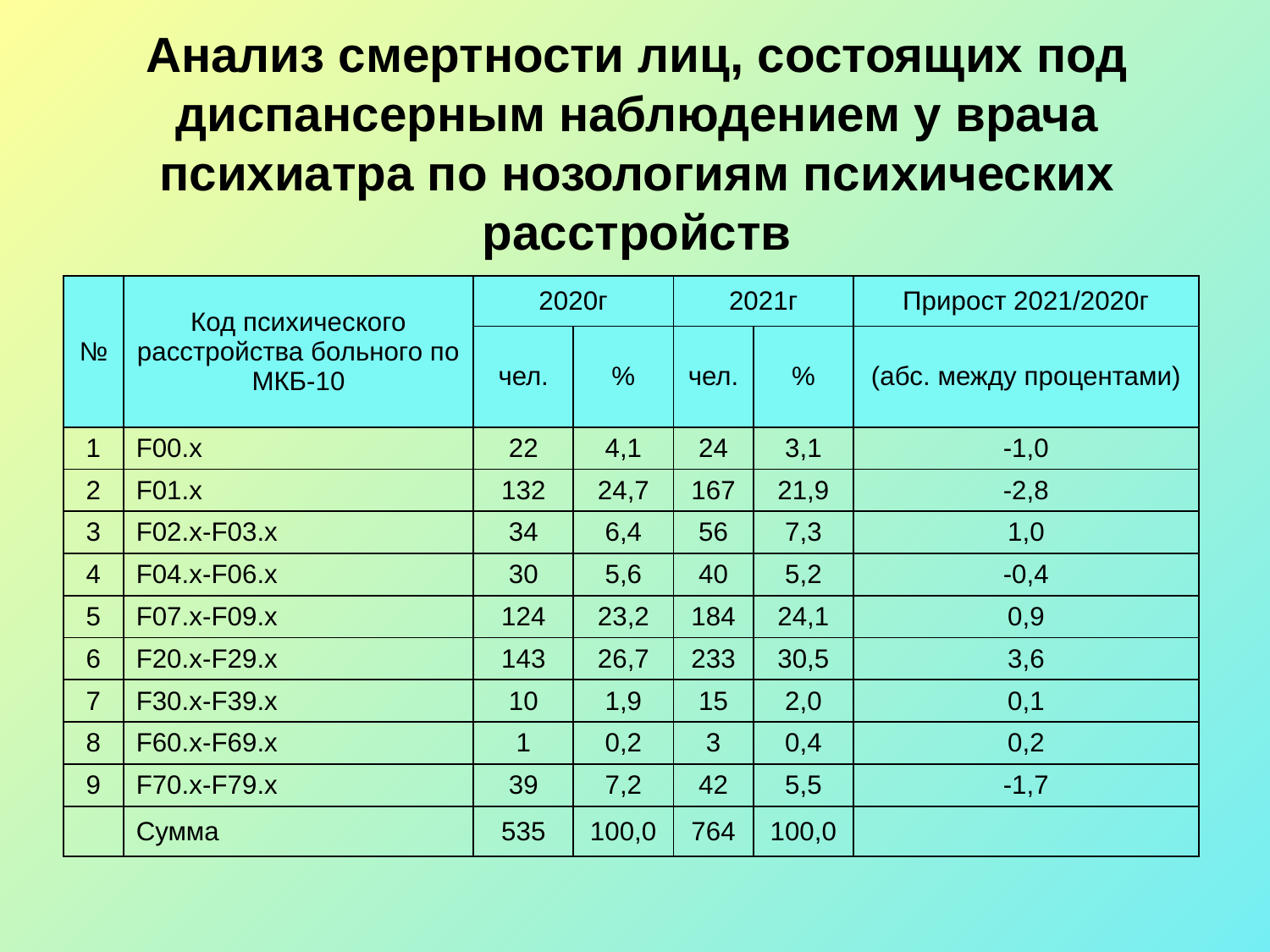

# Анализ смертности лиц, состоящих под диспансерным наблюдением у врача психиатра по нозологиям психических расстройств
| № | Код психического расстройства больного по МКБ-10 | 2020г |  | 2021г |  | Прирост 2021/2020г |
| --- | --- | --- | --- | --- | --- | --- |
|  |  | чел. | % | чел. | % | (абс. между процентами) |
| 1 | F00.х | 22 | 4,1 | 24 | 3,1 | -1,0 |
| 2 | F01.х | 132 | 24,7 | 167 | 21,9 | -2,8 |
| 3 | F02.х-F03.х | 34 | 6,4 | 56 | 7,3 | 1,0 |
| 4 | F04.х-F06.х | 30 | 5,6 | 40 | 5,2 | -0,4 |
| 5 | F07.х-F09.х | 124 | 23,2 | 184 | 24,1 | 0,9 |
| 6 | F20.х-F29.х | 143 | 26,7 | 233 | 30,5 | 3,6 |
| 7 | F30.х-F39.х | 10 | 1,9 | 15 | 2,0 | 0,1 |
| 8 | F60.х-F69.х | 1 | 0,2 | 3 | 0,4 | 0,2 |
| 9 | F70.х-F79.х | 39 | 7,2 | 42 | 5,5 | -1,7 |
|  | Сумма | 535 | 100,0 | 764 | 100,0 |  |